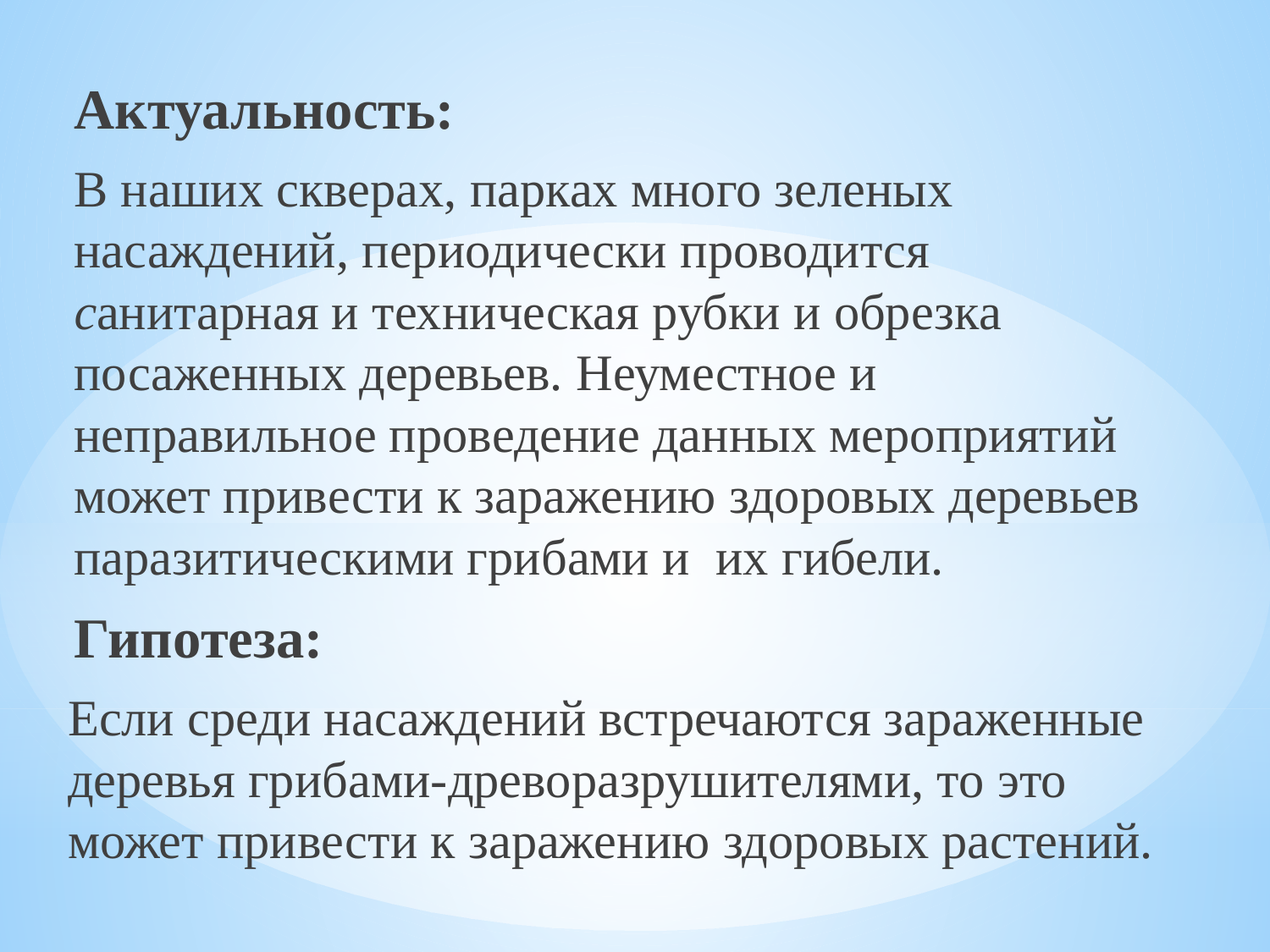

Актуальность:
В наших скверах, парках много зеленых насаждений, периодически проводится санитарная и техническая рубки и обрезка посаженных деревьев. Неуместное и неправильное проведение данных мероприятий может привести к заражению здоровых деревьев паразитическими грибами и  их гибели.
Гипотеза:
Если среди насаждений встречаются зараженные деревья грибами-древоразрушителями, то это может привести к заражению здоровых растений.